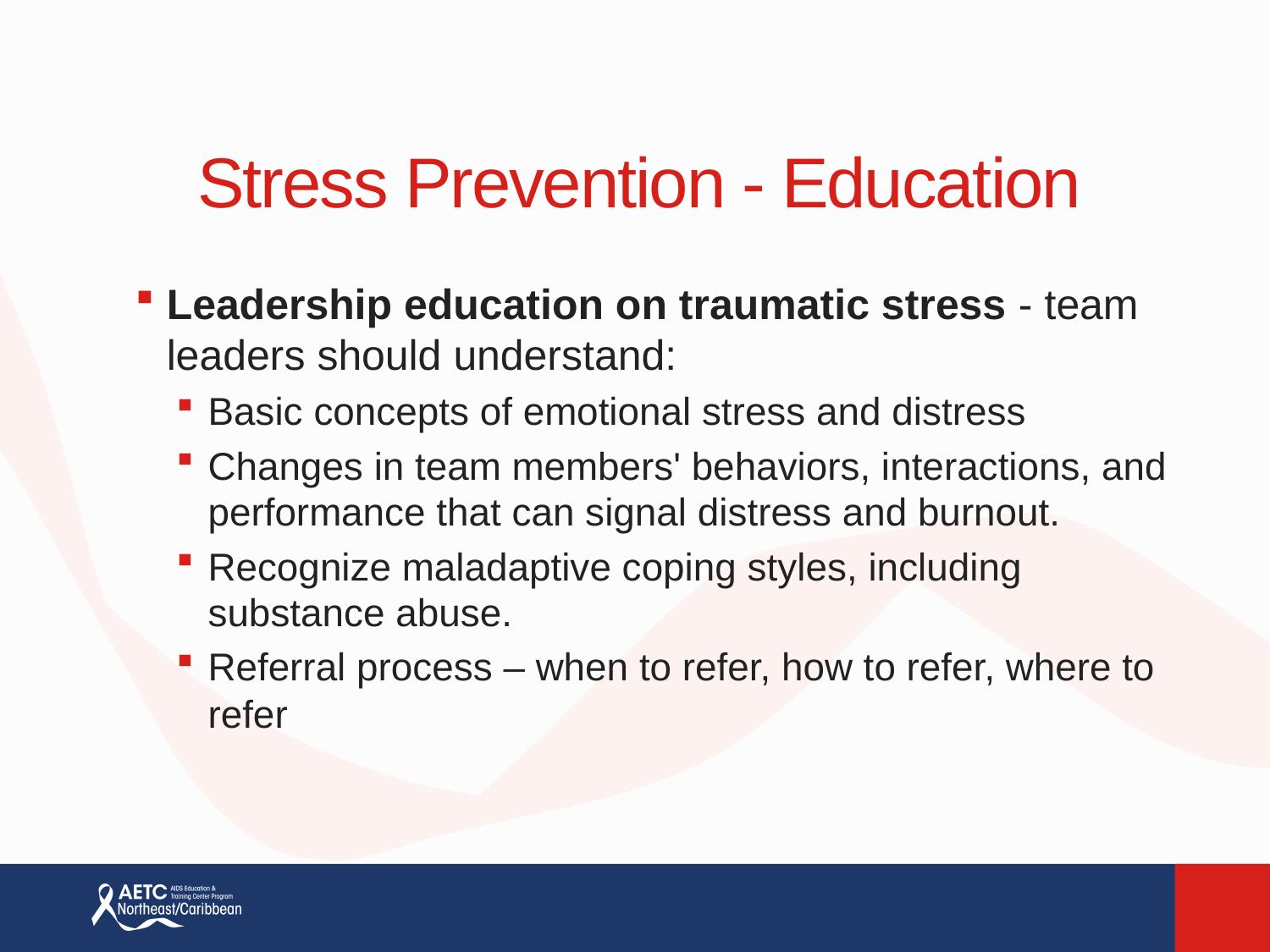

# Stress Prevention - Education
Leadership education on traumatic stress - team leaders should understand:
Basic concepts of emotional stress and distress
Changes in team members' behaviors, interactions, and performance that can signal distress and burnout.
Recognize maladaptive coping styles, including substance abuse.
Referral process – when to refer, how to refer, where to refer